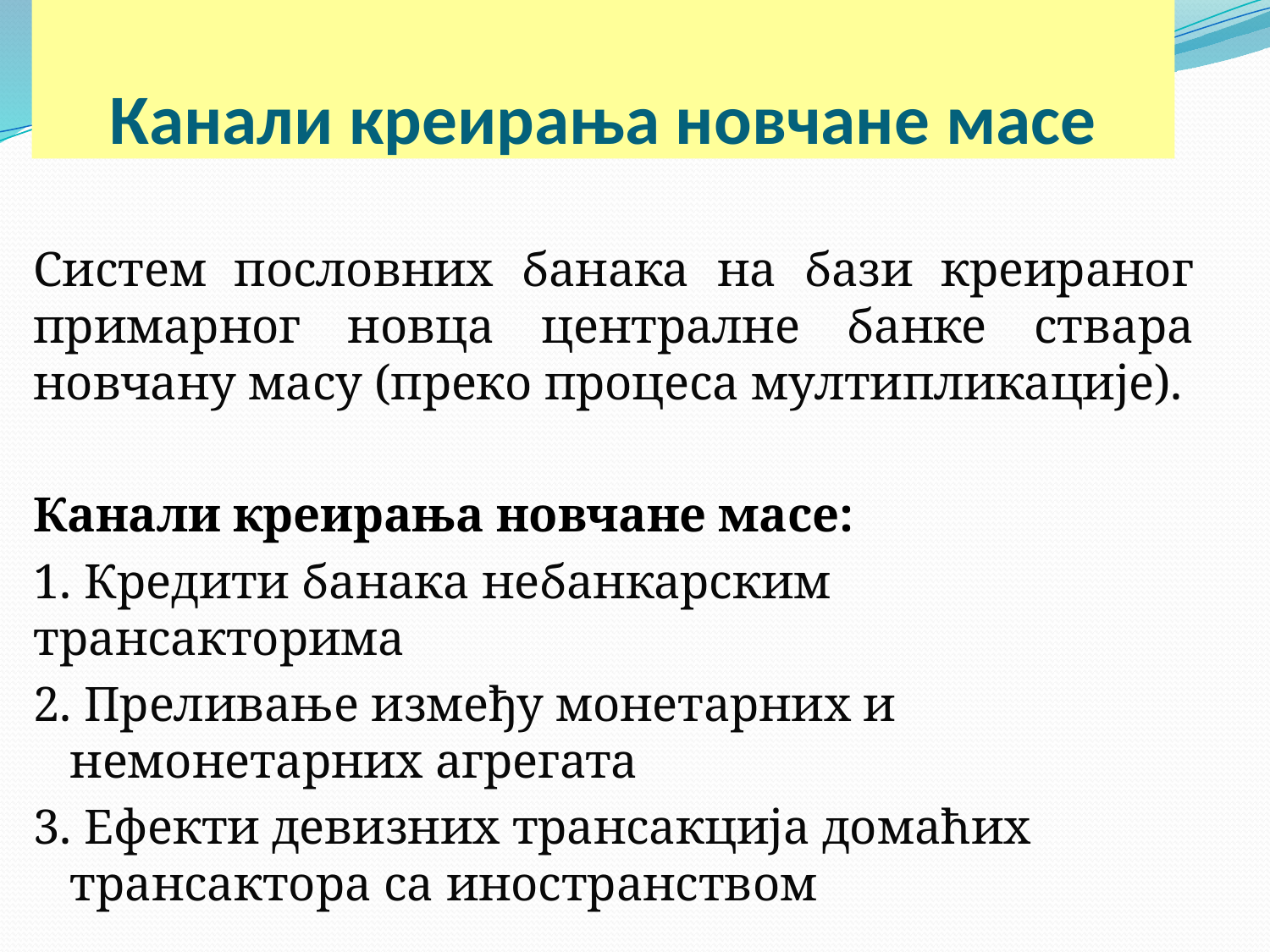

# Канали креирања новчане масе
Систем пословних банака на бази креираног примарног новца централне банке ствара новчану масу (преко процеса мултипликације).

Канали креирања новчане масе:
1. Кредити банака небанкарским трансакторима
2. Преливање између монетарних и немонетарних агрегата
3. Ефекти девизних трансакција домаћих  трансактора са иностранством